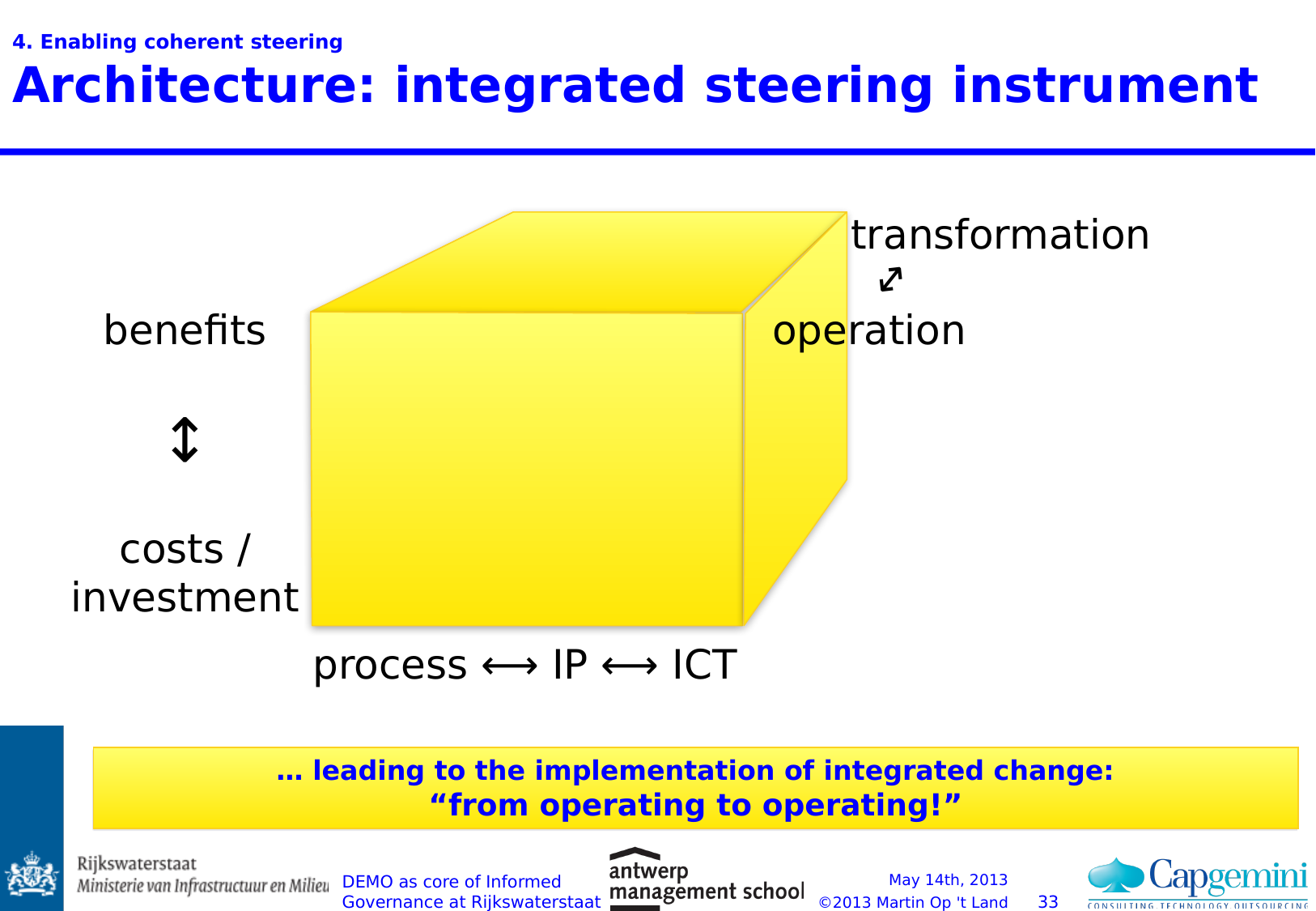

# 4. Enabling coherent steering Architecture: integrated steering instrument
transformation

↕
benefits

↕

costs /
investment
operation

process ⟷ IP ⟷ ICT
… leading to the implementation of integrated change:
“from operating to operating!”
DEMO as core of Informed Governance at Rijkswaterstaat
33
May 14th, 2013